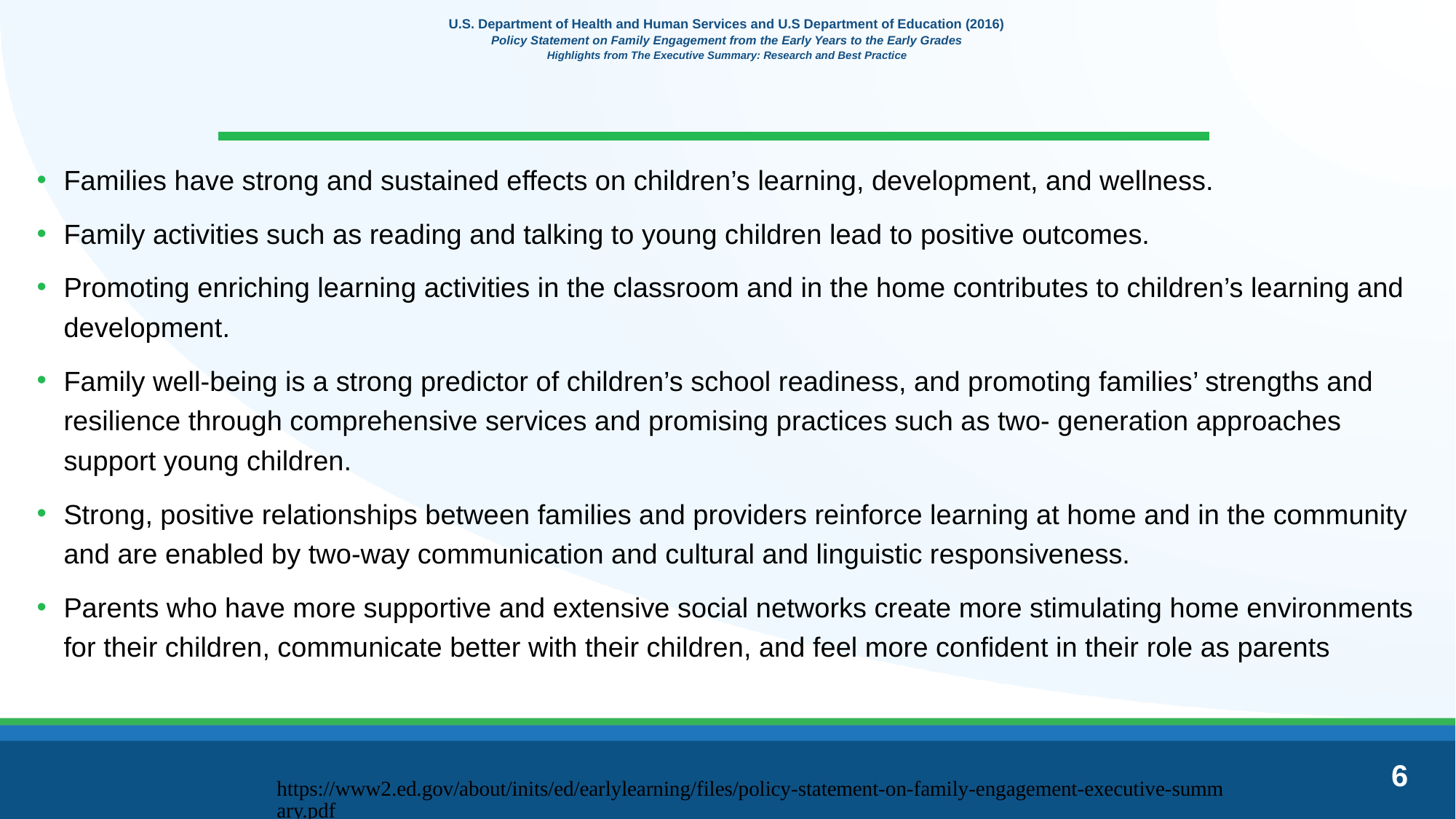

# U.S. Department of Health and Human Services and U.S Department of Education (2016) Policy Statement on Family Engagement from the Early Years to the Early Grades Highlights from The Executive Summary: Research and Best Practice
Families have strong and sustained effects on children’s learning, development, and wellness.
Family activities such as reading and talking to young children lead to positive outcomes.
Promoting enriching learning activities in the classroom and in the home contributes to children’s learning and development.
Family well-being is a strong predictor of children’s school readiness, and promoting families’ strengths and resilience through comprehensive services and promising practices such as two- generation approaches support young children.
Strong, positive relationships between families and providers reinforce learning at home and in the community and are enabled by two-way communication and cultural and linguistic responsiveness.
Parents who have more supportive and extensive social networks create more stimulating home environments for their children, communicate better with their children, and feel more confident in their role as parents
6
https://www2.ed.gov/about/inits/ed/earlylearning/files/policy-statement-on-family-engagement-executive-summary.pdf